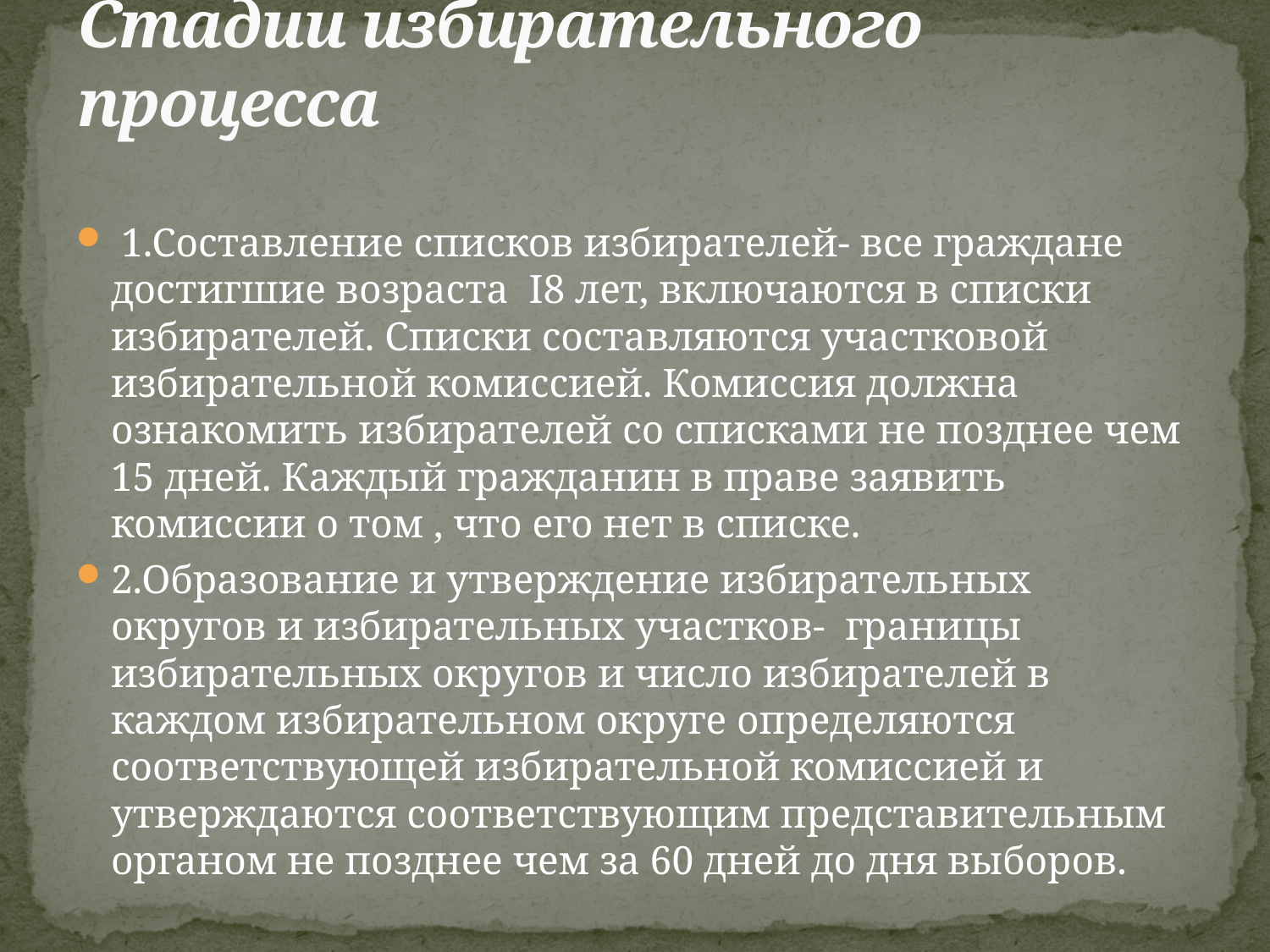

# Стадии избирательного процесса
 1.Составление списков избирателей- все граждане достигшие возраста  I8 лет, включаются в списки избирателей. Списки составляются участковой избирательной комиссией. Комиссия должна ознакомить избирателей со списками не позднее чем 15 дней. Каждый гражданин в праве заявить комиссии о том , что его нет в списке.
2.Образование и утверждение избирательных округов и избирательных участков-  границы избирательных округов и число избирателей в каждом избирательном округе определяются соответствующей избирательной комиссией и утверждаются соответствующим представительным органом не позднее чем за 60 дней до дня выборов.